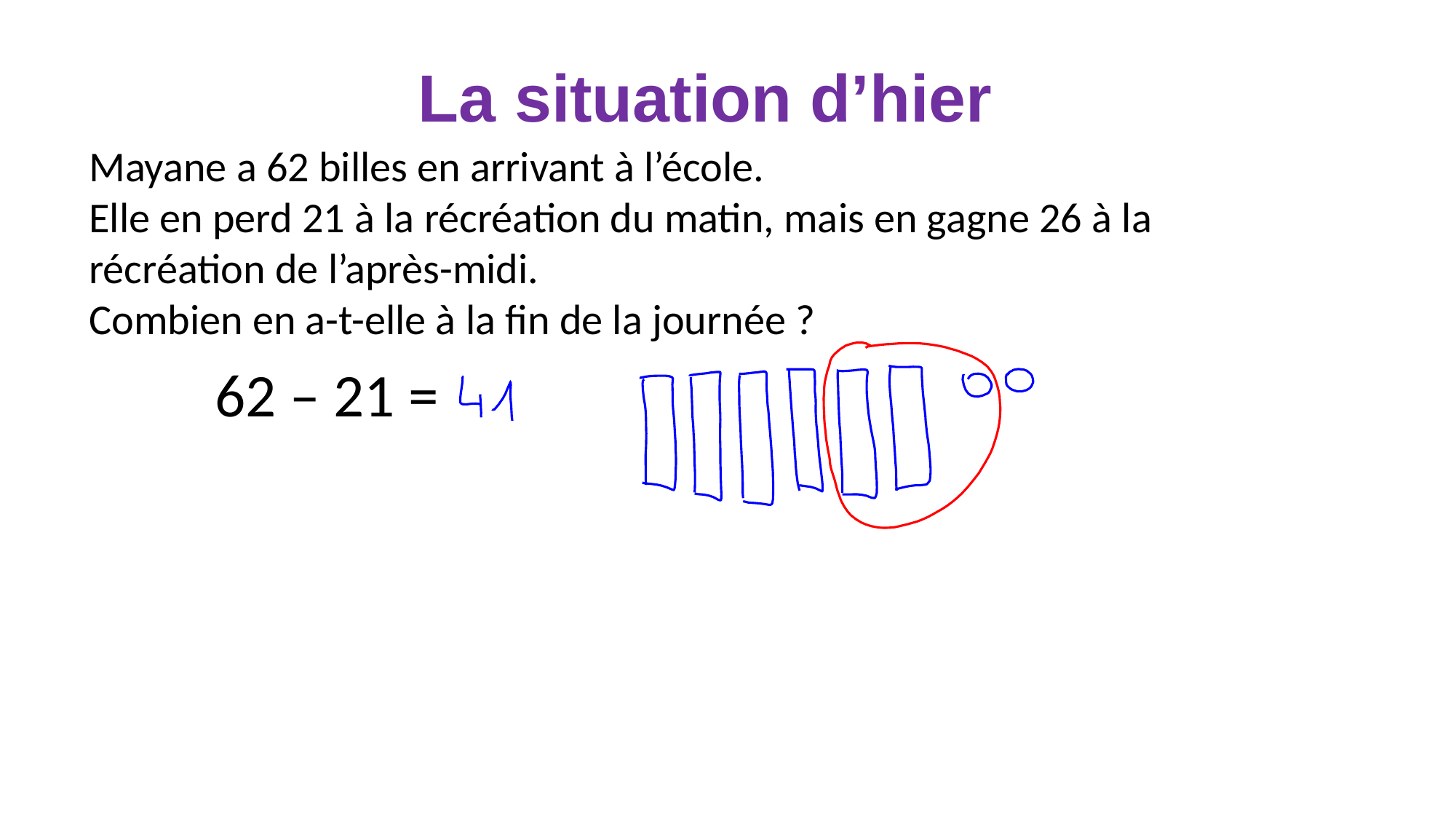

La situation d’hier
Mayane a 62 billes en arrivant à l’école.
Elle en perd 21 à la récréation du matin, mais en gagne 26 à la récréation de l’après-midi.
Combien en a-t-elle à la fin de la journée ?

62 – 21 =